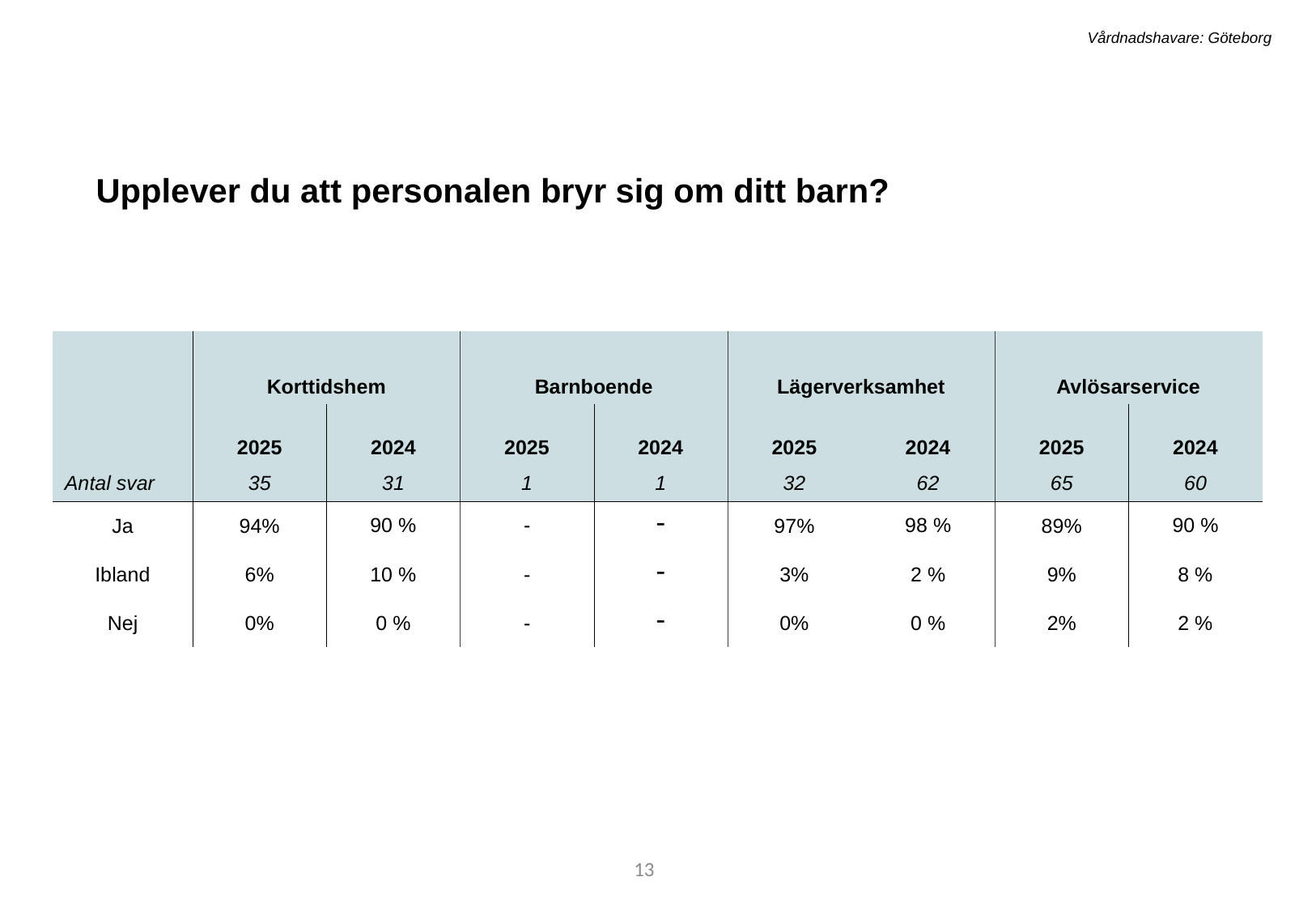

Vårdnadshavare: Göteborg
Upplever du att personalen bryr sig om ditt barn?
|  | Korttidshem |  | Barnboende |  | Lägerverksamhet |  | Avlösarservice |  |
| --- | --- | --- | --- | --- | --- | --- | --- | --- |
|  | 2025 | 2024 | 2025 | 2024 | 2025 | 2024 | 2025 | 2024 |
| Antal svar | 35 | 31 | 1 | 1 | 32 | 62 | 65 | 60 |
| Ja | 94% | 90 % | - | - | 97% | 98 % | 89% | 90 % |
| Ibland | 6% | 10 % | - | - | 3% | 2 % | 9% | 8 % |
| Nej | 0% | 0 % | - | - | 0% | 0 % | 2% | 2 % |
13